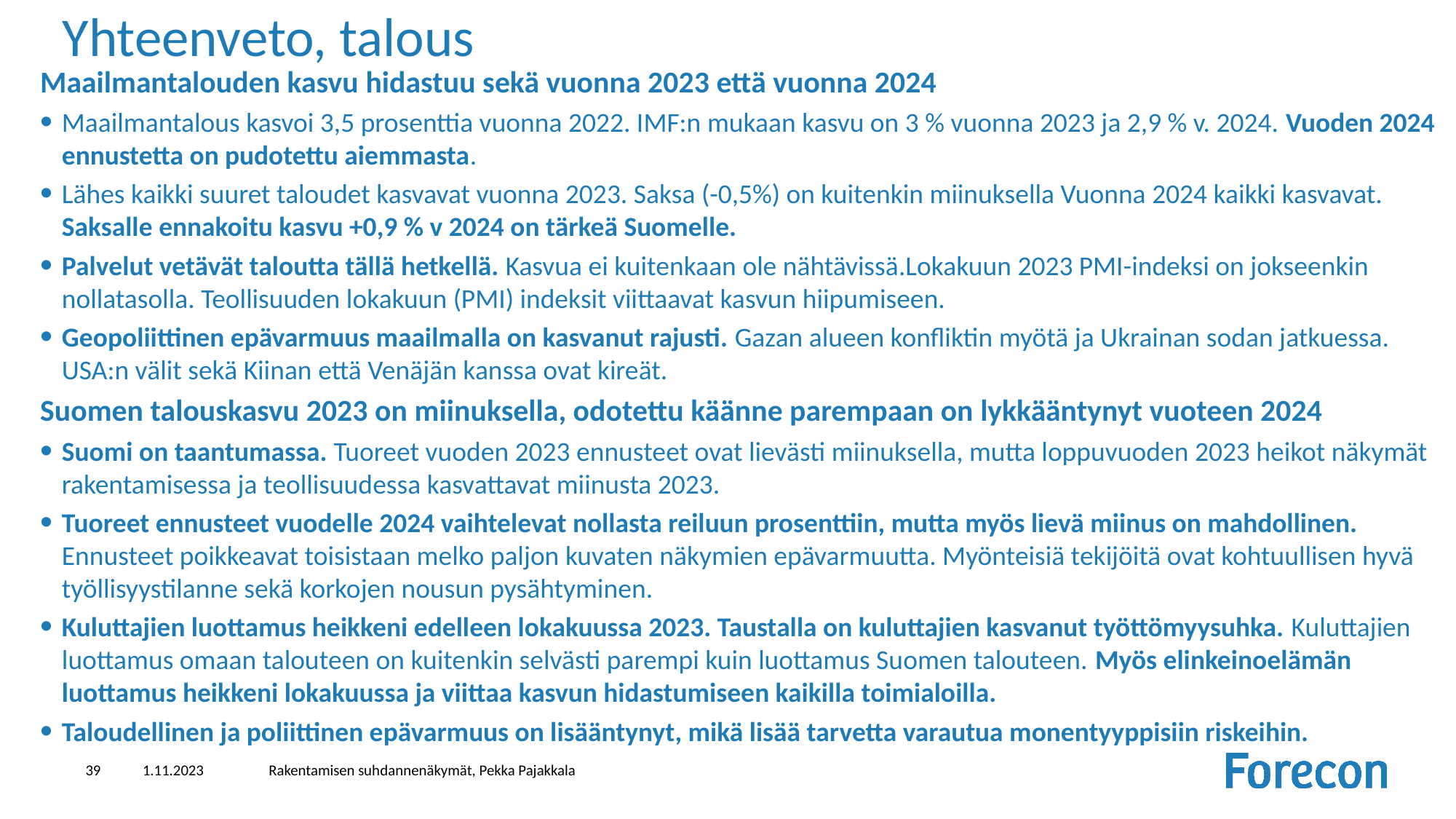

# Yhteenveto, talous
Maailmantalouden kasvu hidastuu sekä vuonna 2023 että vuonna 2024
Maailmantalous kasvoi 3,5 prosenttia vuonna 2022. IMF:n mukaan kasvu on 3 % vuonna 2023 ja 2,9 % v. 2024. Vuoden 2024 ennustetta on pudotettu aiemmasta.
Lähes kaikki suuret taloudet kasvavat vuonna 2023. Saksa (-0,5%) on kuitenkin miinuksella Vuonna 2024 kaikki kasvavat. Saksalle ennakoitu kasvu +0,9 % v 2024 on tärkeä Suomelle.
Palvelut vetävät taloutta tällä hetkellä. Kasvua ei kuitenkaan ole nähtävissä.Lokakuun 2023 PMI-indeksi on jokseenkin nollatasolla. Teollisuuden lokakuun (PMI) indeksit viittaavat kasvun hiipumiseen.
Geopoliittinen epävarmuus maailmalla on kasvanut rajusti. Gazan alueen konfliktin myötä ja Ukrainan sodan jatkuessa. USA:n välit sekä Kiinan että Venäjän kanssa ovat kireät.
Suomen talouskasvu 2023 on miinuksella, odotettu käänne parempaan on lykkääntynyt vuoteen 2024
Suomi on taantumassa. Tuoreet vuoden 2023 ennusteet ovat lievästi miinuksella, mutta loppuvuoden 2023 heikot näkymät rakentamisessa ja teollisuudessa kasvattavat miinusta 2023.
Tuoreet ennusteet vuodelle 2024 vaihtelevat nollasta reiluun prosenttiin, mutta myös lievä miinus on mahdollinen. Ennusteet poikkeavat toisistaan melko paljon kuvaten näkymien epävarmuutta. Myönteisiä tekijöitä ovat kohtuullisen hyvä työllisyystilanne sekä korkojen nousun pysähtyminen.
Kuluttajien luottamus heikkeni edelleen lokakuussa 2023. Taustalla on kuluttajien kasvanut työttömyysuhka. Kuluttajien luottamus omaan talouteen on kuitenkin selvästi parempi kuin luottamus Suomen talouteen. Myös elinkeinoelämän luottamus heikkeni lokakuussa ja viittaa kasvun hidastumiseen kaikilla toimialoilla.
Taloudellinen ja poliittinen epävarmuus on lisääntynyt, mikä lisää tarvetta varautua monentyyppisiin riskeihin.
1.11.2023
Rakentamisen suhdannenäkymät, Pekka Pajakkala
39